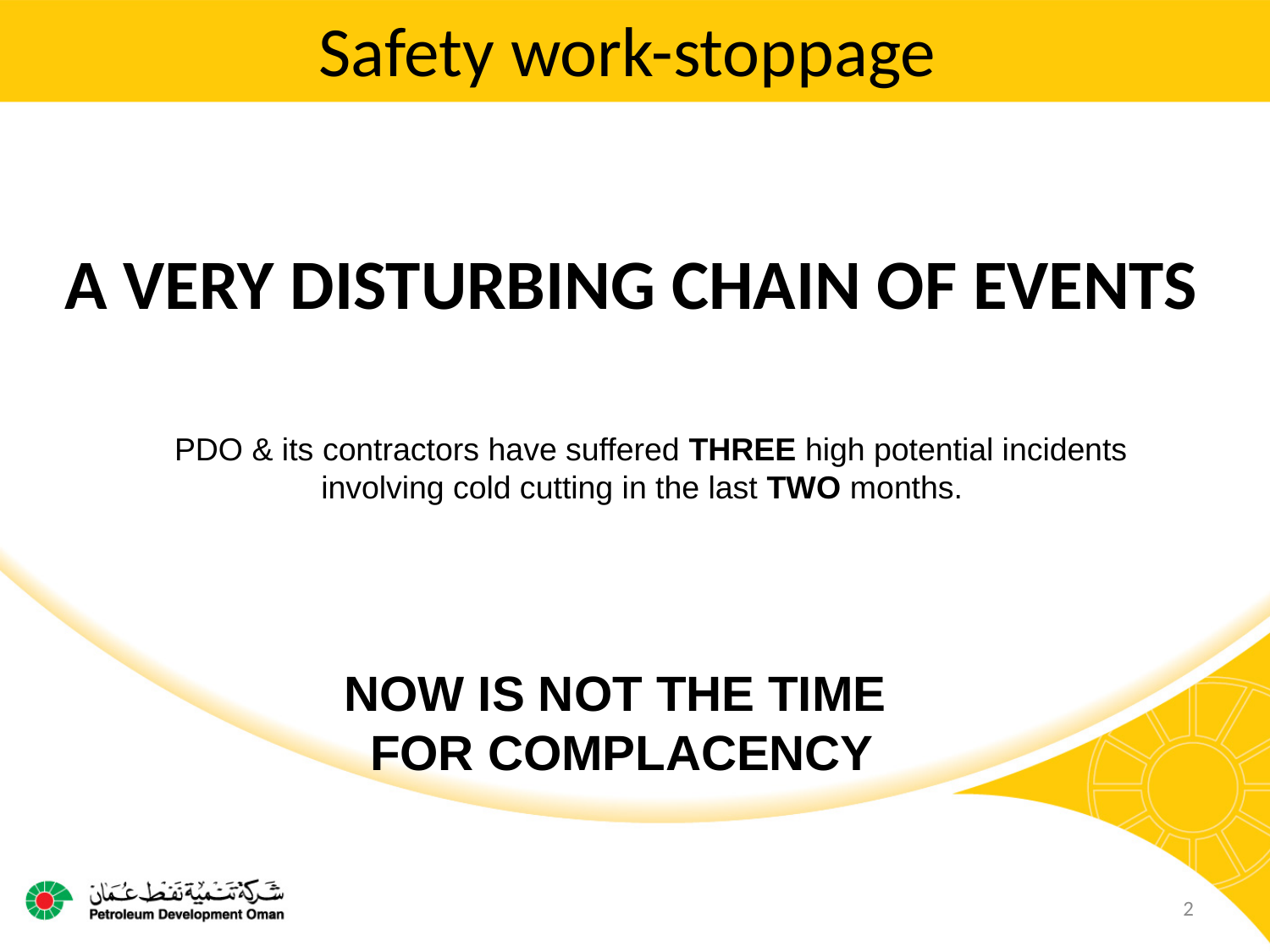

Safety work-stoppage

A VERY DISTURBING CHAIN OF EVENTS
PDO & its contractors have suffered THREE high potential incidents involving cold cutting in the last TWO months.
NOW IS NOT THE TIME
FOR COMPLACENCY
2